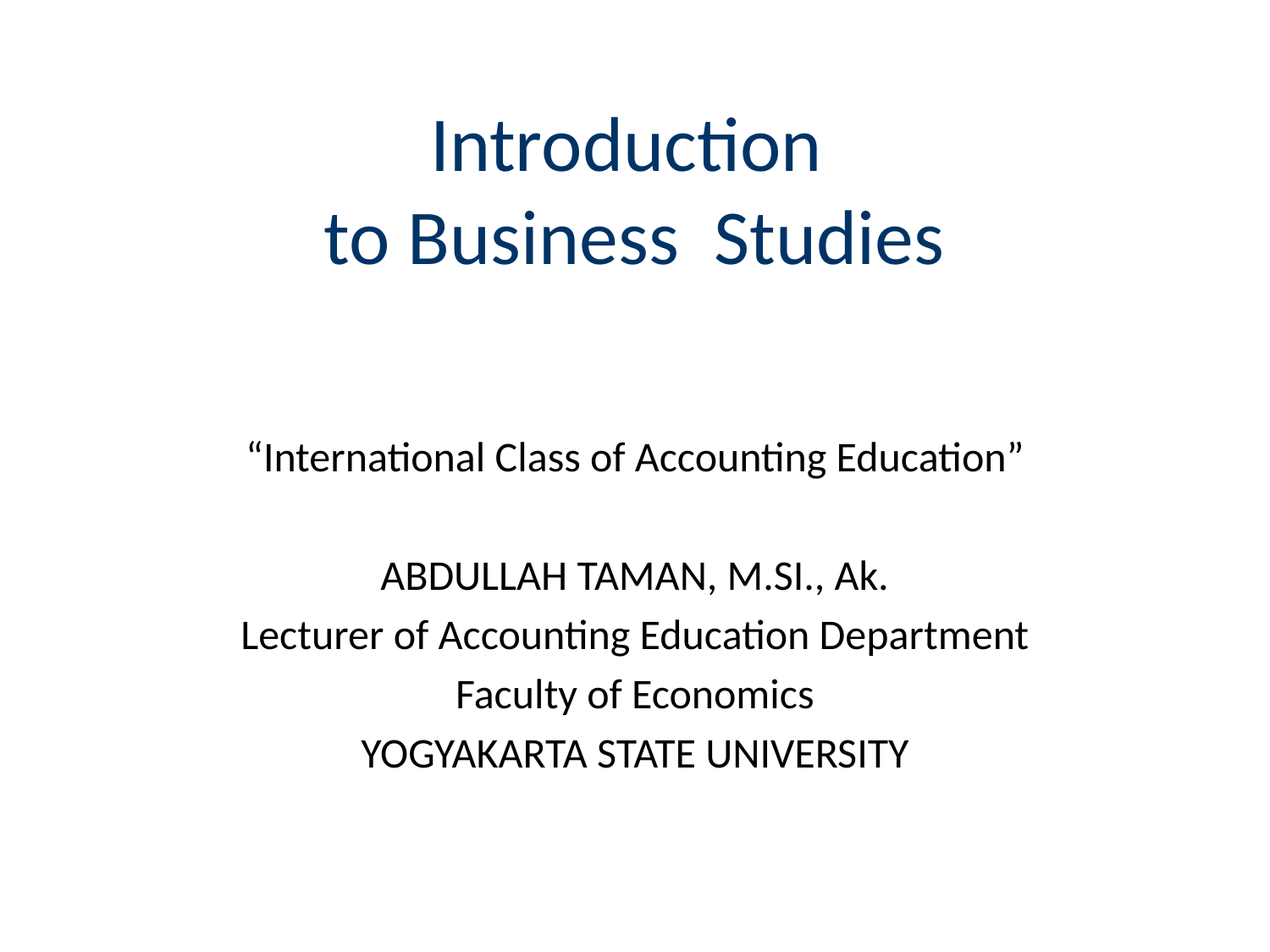

# Introduction to Business  Studies
“International Class of Accounting Education”

ABDULLAH TAMAN, M.SI., Ak.
Lecturer of Accounting Education Department
Faculty of Economics
YOGYAKARTA STATE UNIVERSITY